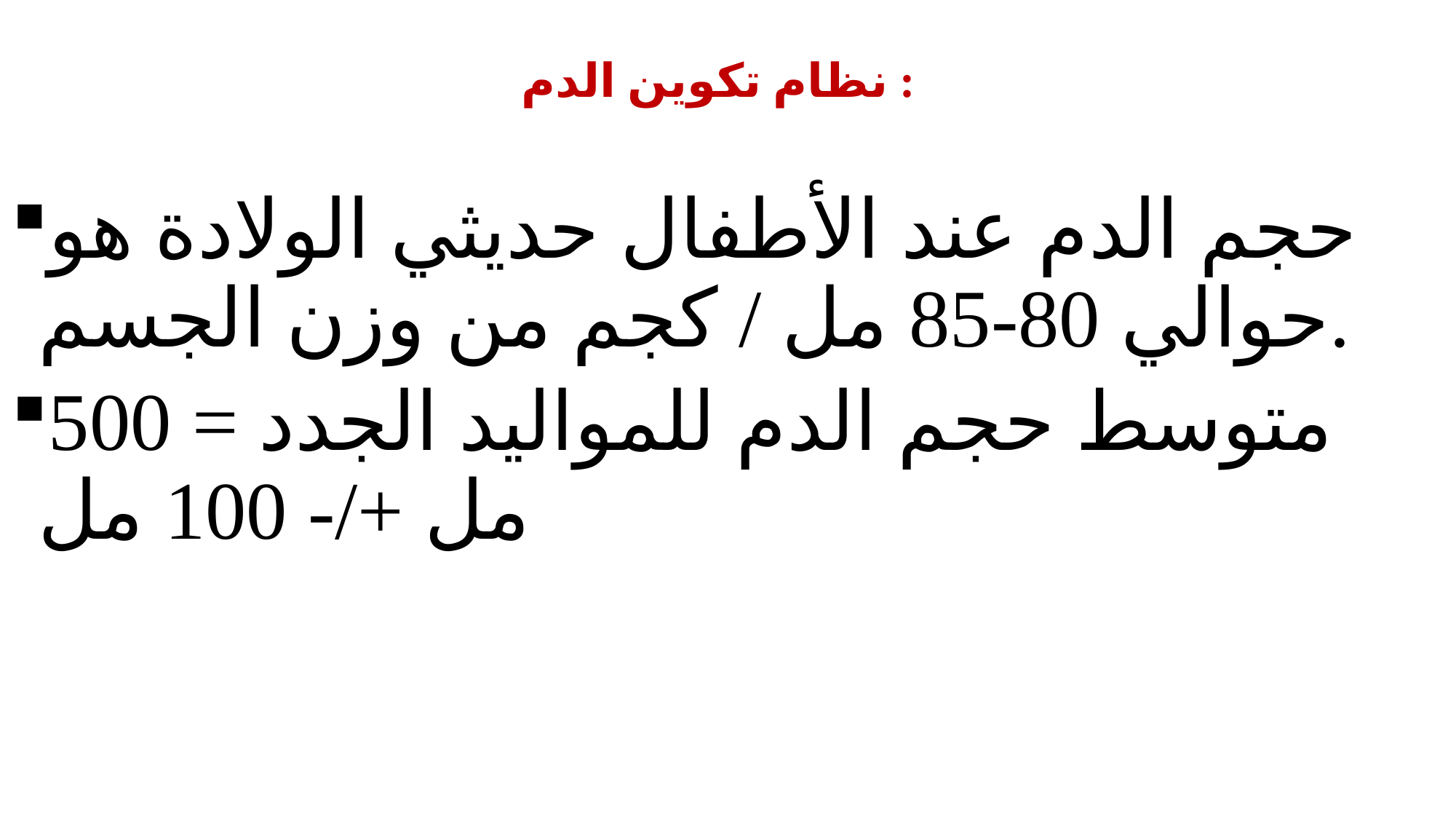

# نظام تكوين الدم :
حجم الدم عند الأطفال حديثي الولادة هو حوالي 80-85 مل / كجم من وزن الجسم.
متوسط حجم الدم للمواليد الجدد = 500 مل +/- 100 مل